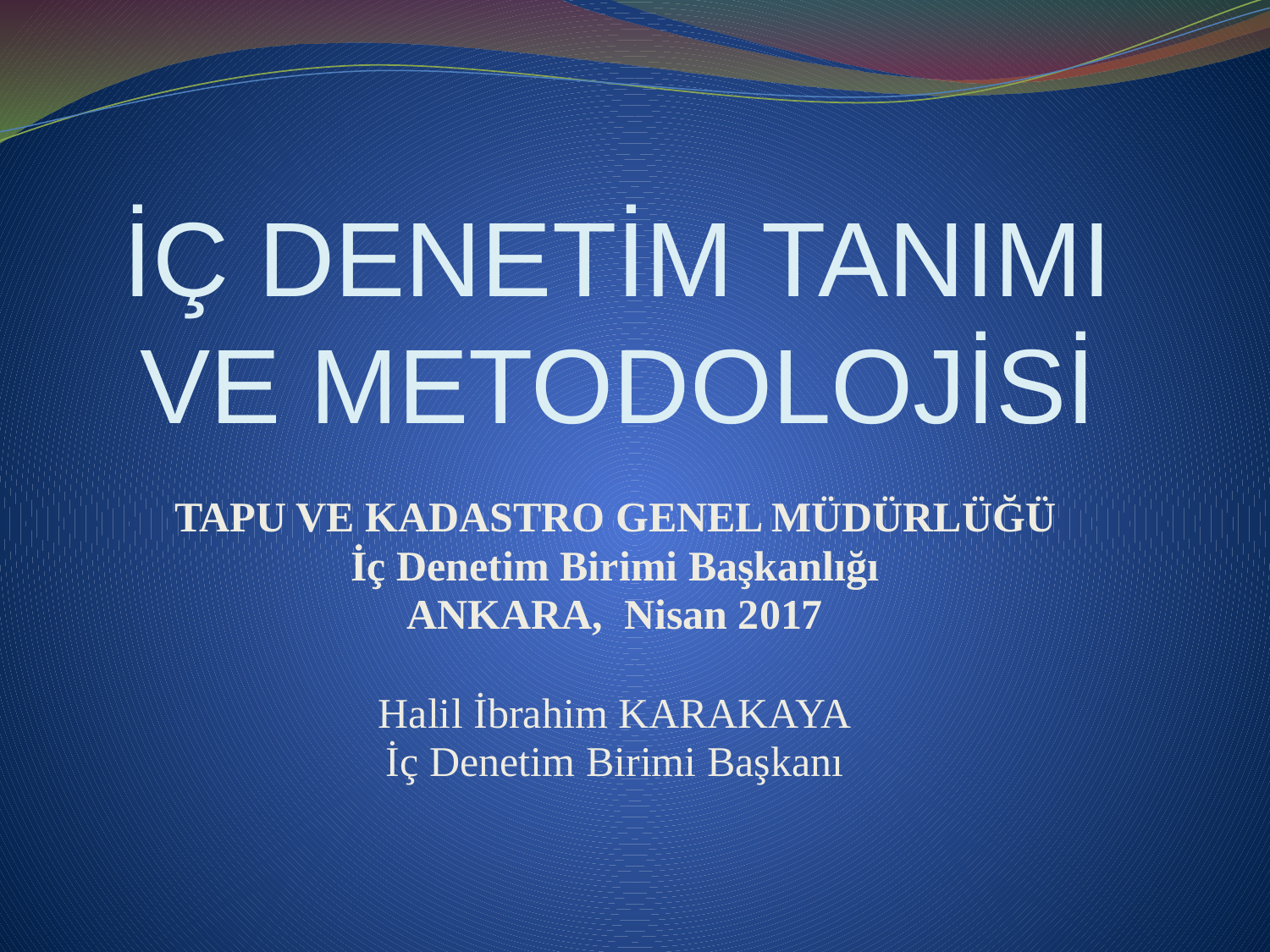

# İÇ DENETİM TANIMI VE METODOLOJİSİ
TAPU VE KADASTRO GENEL MÜDÜRLÜĞÜ
İç Denetim Birimi Başkanlığı
ANKARA,  Nisan 2017

Halil İbrahim KARAKAYA
İç Denetim Birimi Başkanı